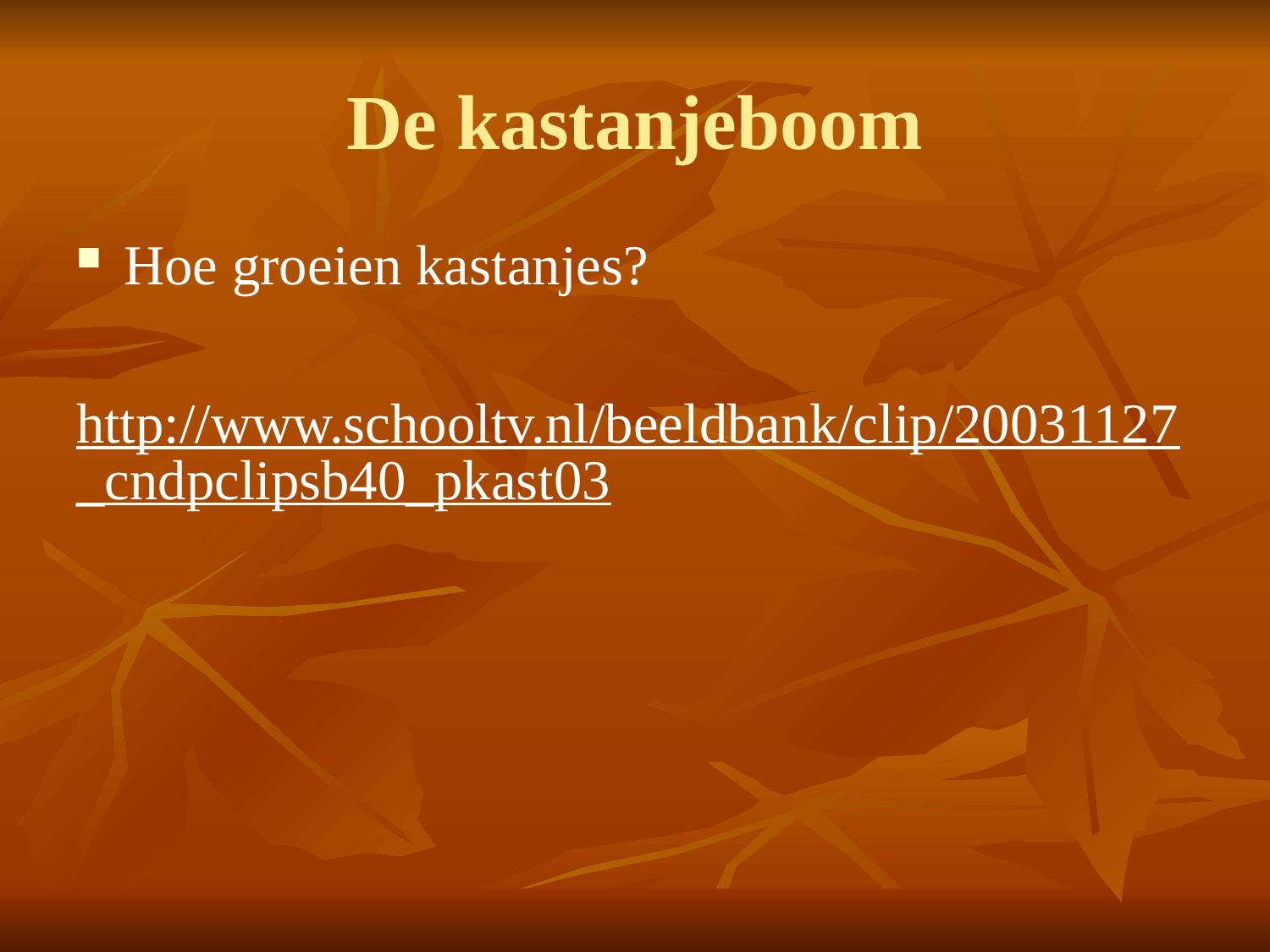

# De kastanjeboom
Hoe groeien kastanjes?

http://www.schooltv.nl/beeldbank/clip/20031127_cndpclipsb40_pkast03